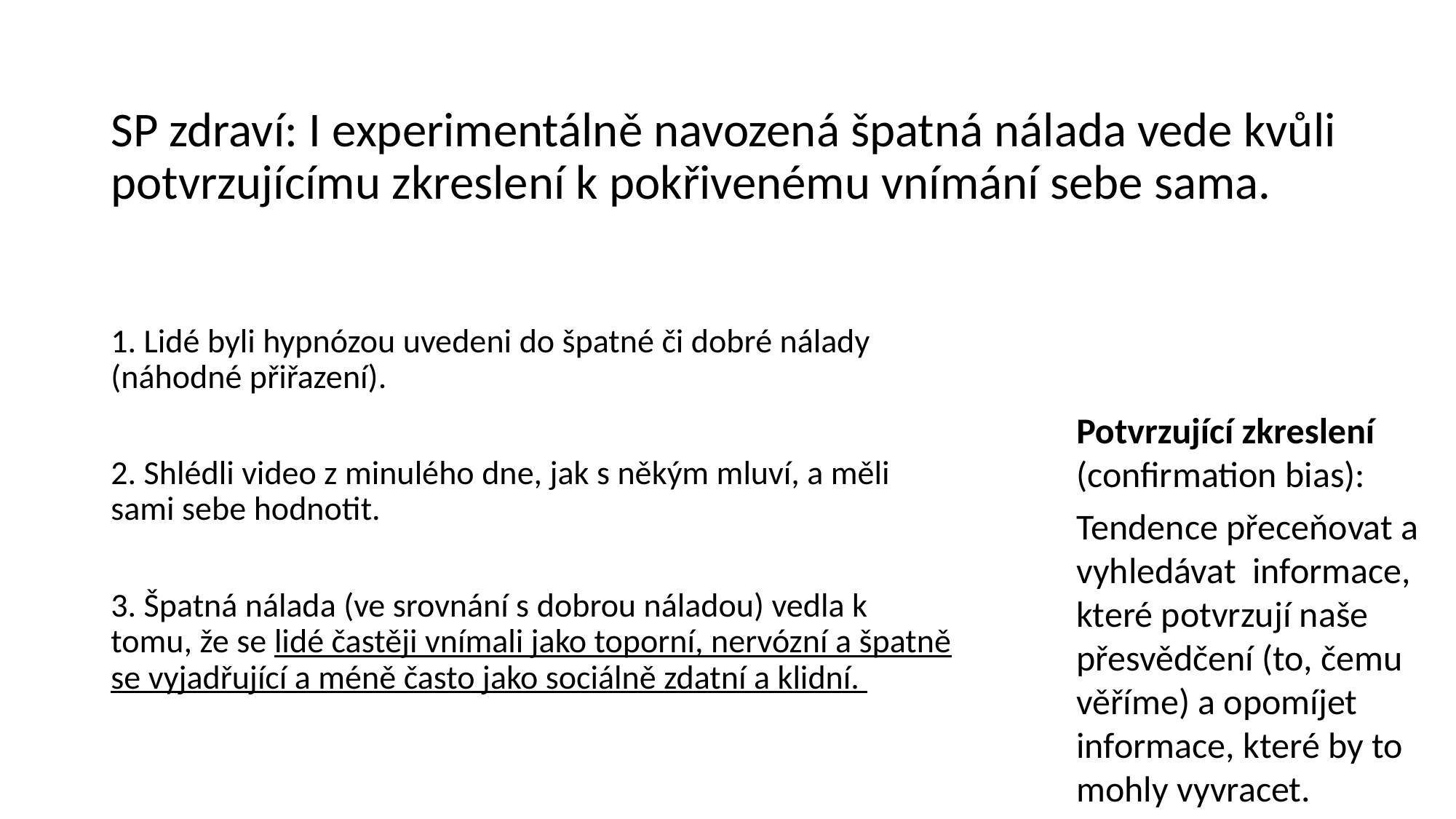

# SP zdraví: I experimentálně navozená špatná nálada vede kvůli potvrzujícímu zkreslení k pokřivenému vnímání sebe sama.

1. Lidé byli hypnózou uvedeni do špatné či dobré nálady (náhodné přiřazení).

2. Shlédli video z minulého dne, jak s někým mluví, a měli sami sebe hodnotit.

3. Špatná nálada (ve srovnání s dobrou náladou) vedla k tomu, že se lidé častěji vnímali jako toporní, nervózní a špatně se vyjadřující a méně často jako sociálně zdatní a klidní.
Potvrzující zkreslení
(confirmation bias):
Tendence přeceňovat a vyhledávat  informace, které potvrzují naše přesvědčení (to, čemu věříme) a opomíjet informace, které by to mohly vyvracet.